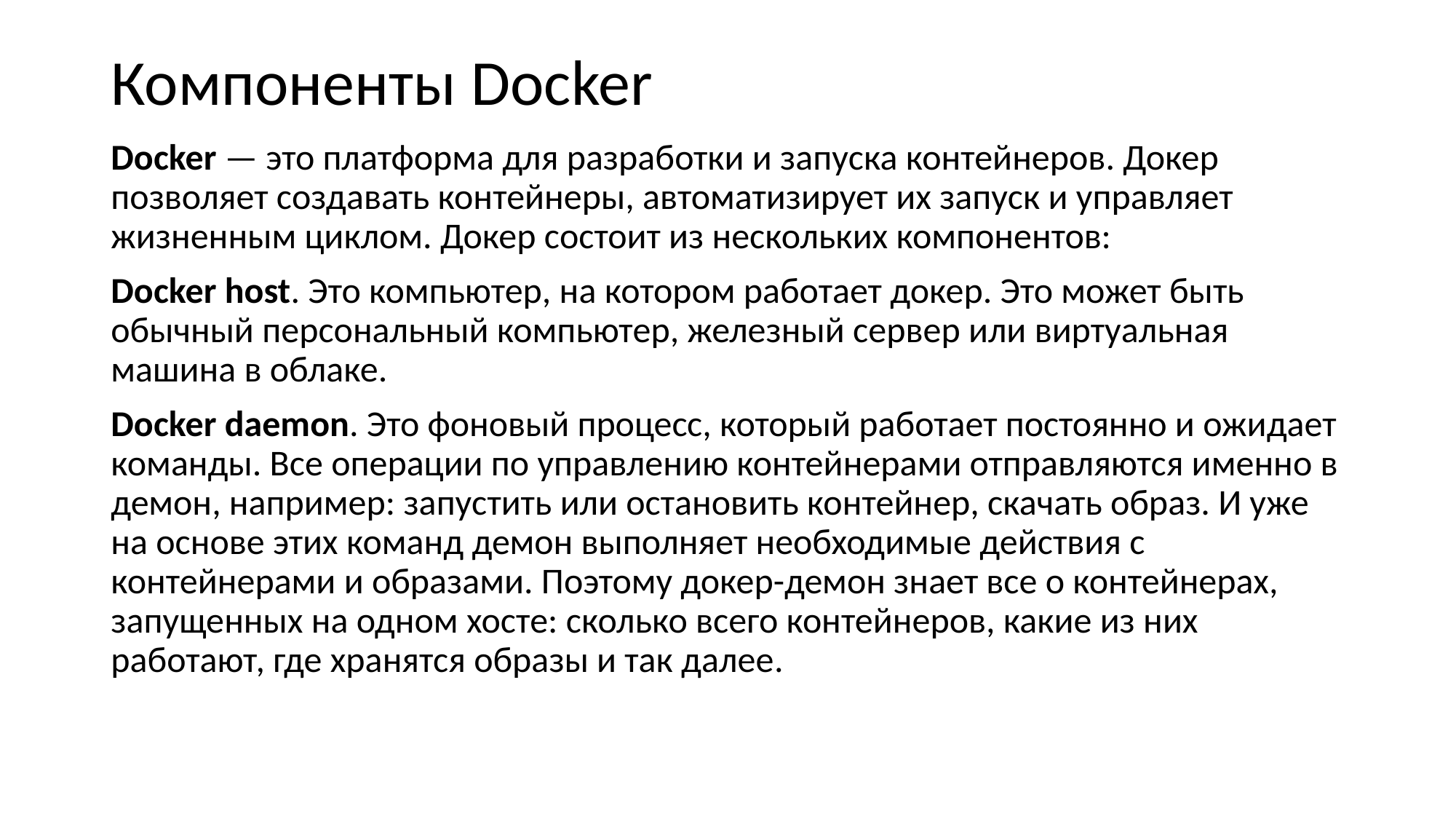

# Компоненты Docker
Docker — это платформа для разработки и запуска контейнеров. Докер позволяет создавать контейнеры, автоматизирует их запуск и управляет жизненным циклом. Докер состоит из нескольких компонентов:
Docker host. Это компьютер, на котором работает докер. Это может быть обычный персональный компьютер, железный сервер или виртуальная машина в облаке.
Docker daemon. Это фоновый процесс, который работает постоянно и ожидает команды. Все операции по управлению контейнерами отправляются именно в демон, например: запустить или остановить контейнер, скачать образ. И уже на основе этих команд демон выполняет необходимые действия с контейнерами и образами. Поэтому докер-демон знает все о контейнерах, запущенных на одном хосте: сколько всего контейнеров, какие из них работают, где хранятся образы и так далее.